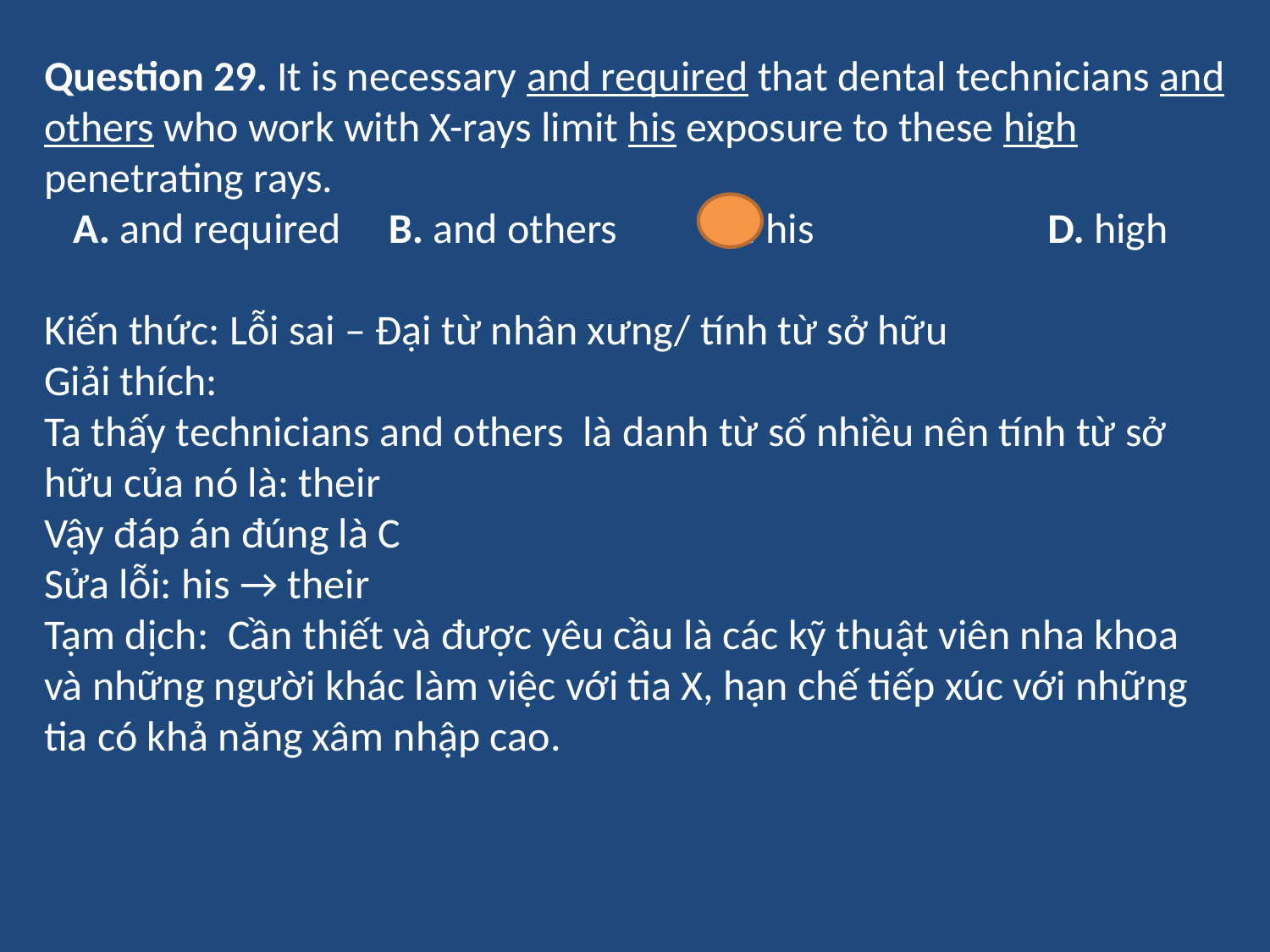

Question 29. It is necessary and required that dental technicians and others who work with X-rays limit his exposure to these high penetrating rays.
   A. and required     B. and others           C. his	            D. high

Kiến thức: Lỗi sai – Đại từ nhân xưng/ tính từ sở hữu
Giải thích:
Ta thấy technicians and others  là danh từ số nhiều nên tính từ sở hữu của nó là: their
Vậy đáp án đúng là C
Sửa lỗi: his → their
Tạm dịch:  Cần thiết và được yêu cầu là các kỹ thuật viên nha khoa và những người khác làm việc với tia X, hạn chế tiếp xúc với những tia có khả năng xâm nhập cao.